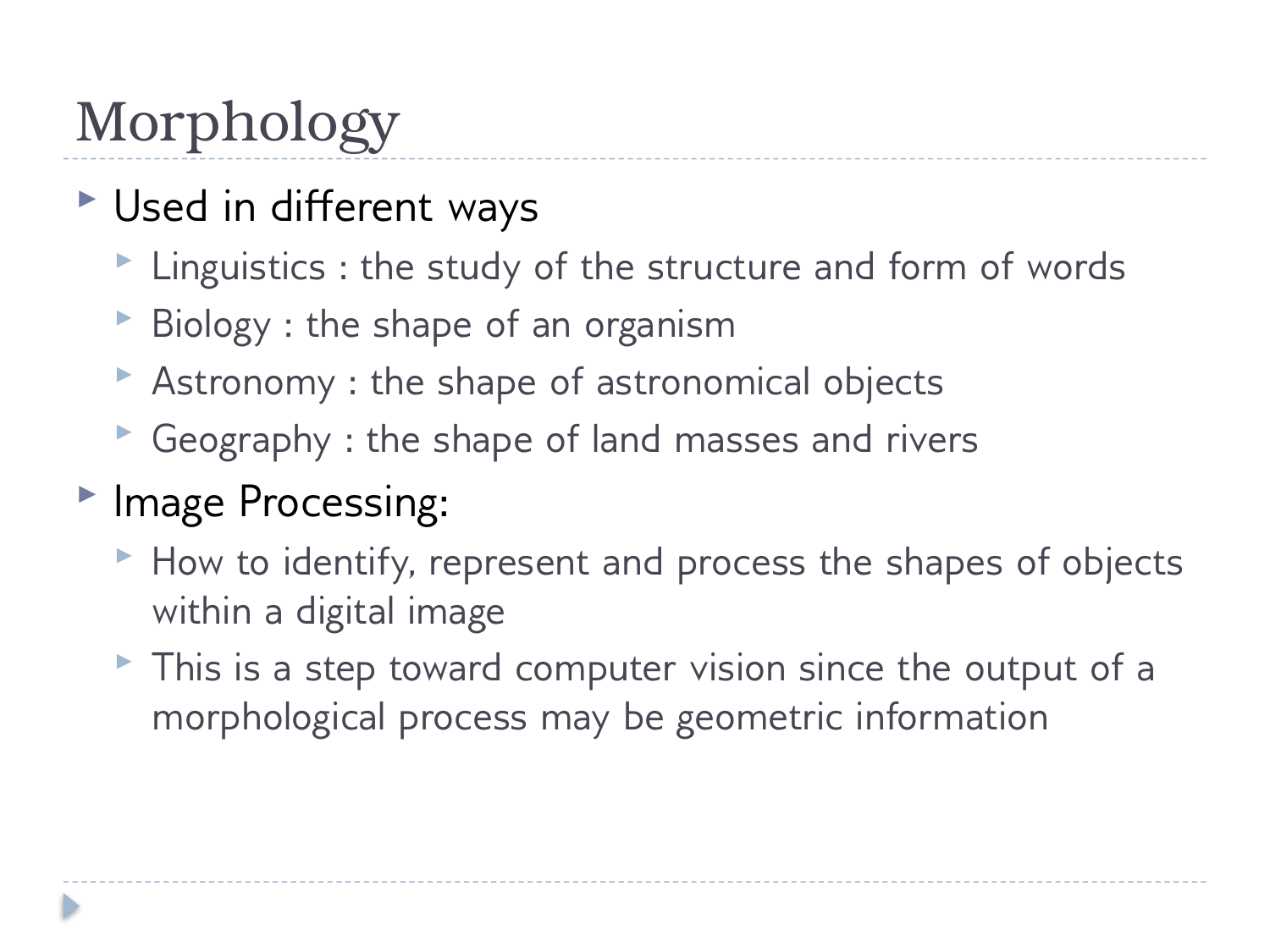

# Morphology
Used in different ways
Linguistics : the study of the structure and form of words
Biology : the shape of an organism
Astronomy : the shape of astronomical objects
Geography : the shape of land masses and rivers
Image Processing:
How to identify, represent and process the shapes of objects within a digital image
This is a step toward computer vision since the output of a morphological process may be geometric information